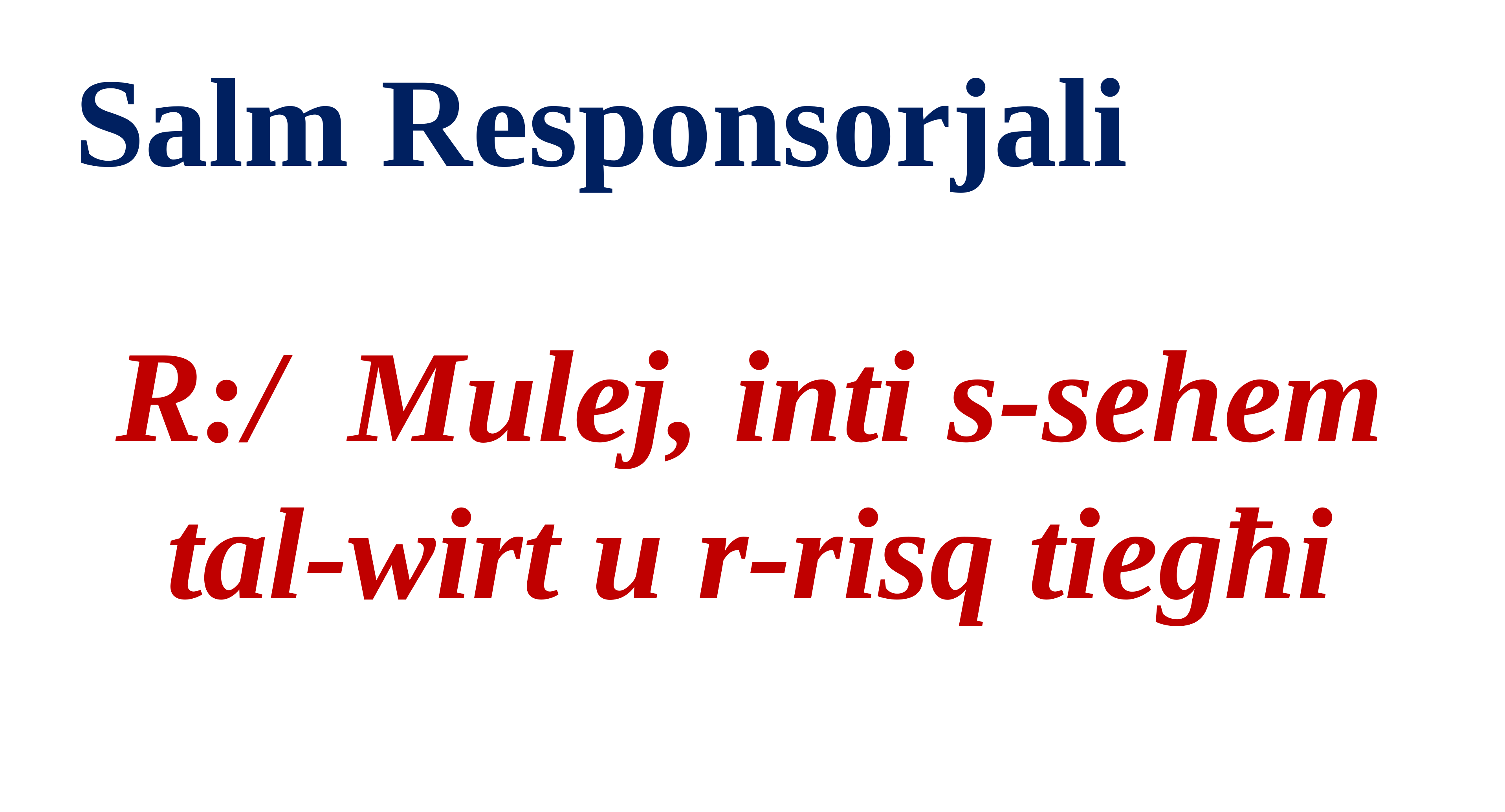

Salm Responsorjali
R:/  Mulej, inti s-sehem tal-wirt u r-risq tiegħi